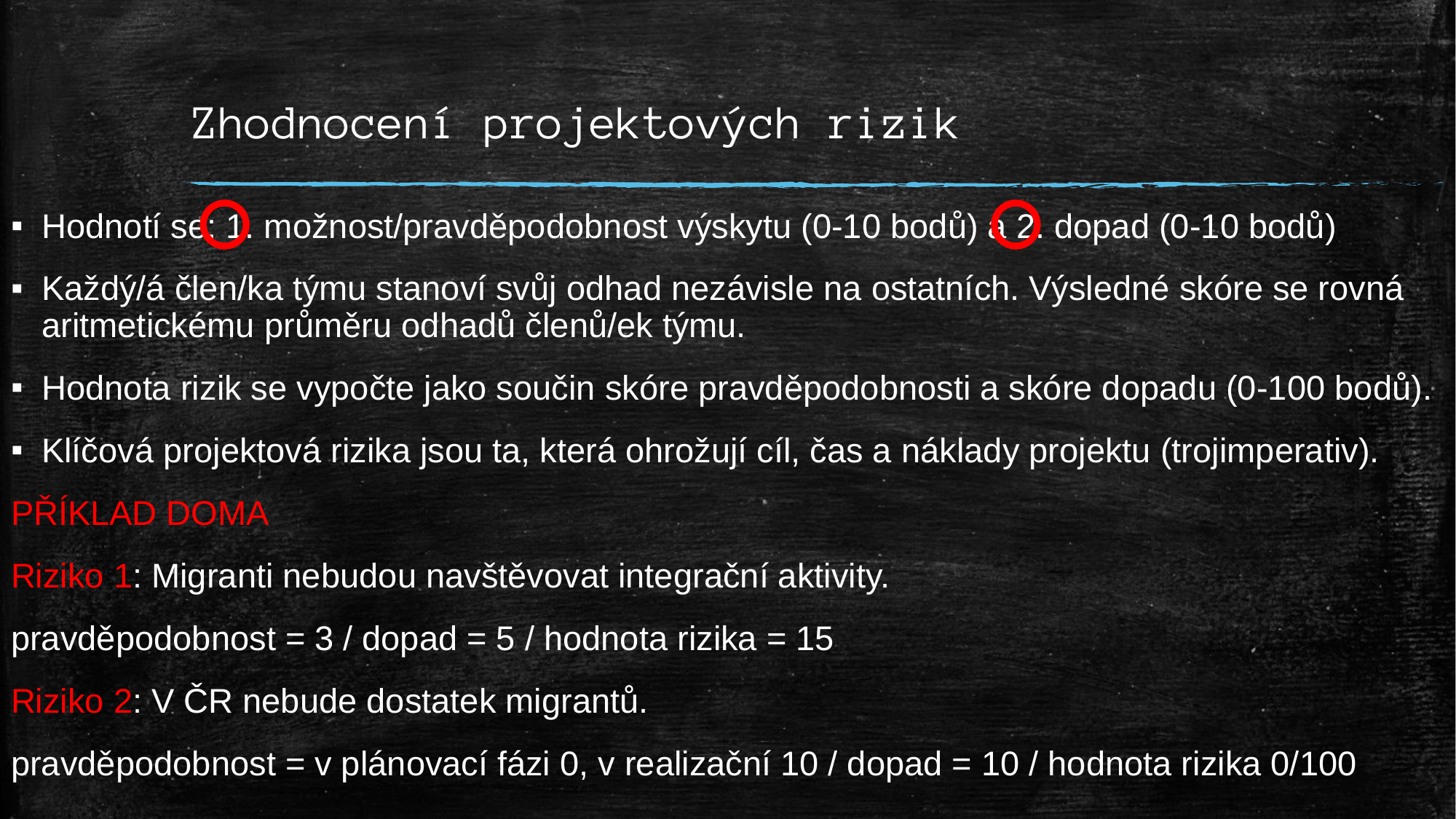

# Zhodnocení projektových rizik
Hodnotí se: 1. možnost/pravděpodobnost výskytu (0-10 bodů) a 2. dopad (0-10 bodů)
Každý/á člen/ka týmu stanoví svůj odhad nezávisle na ostatních. Výsledné skóre se rovná aritmetickému průměru odhadů členů/ek týmu.
Hodnota rizik se vypočte jako součin skóre pravděpodobnosti a skóre dopadu (0-100 bodů).
Klíčová projektová rizika jsou ta, která ohrožují cíl, čas a náklady projektu (trojimperativ).
PŘÍKLAD DOMA
Riziko 1: Migranti nebudou navštěvovat integrační aktivity.
pravděpodobnost = 3 / dopad = 5 / hodnota rizika = 15
Riziko 2: V ČR nebude dostatek migrantů.
pravděpodobnost = v plánovací fázi 0, v realizační 10 / dopad = 10 / hodnota rizika 0/100